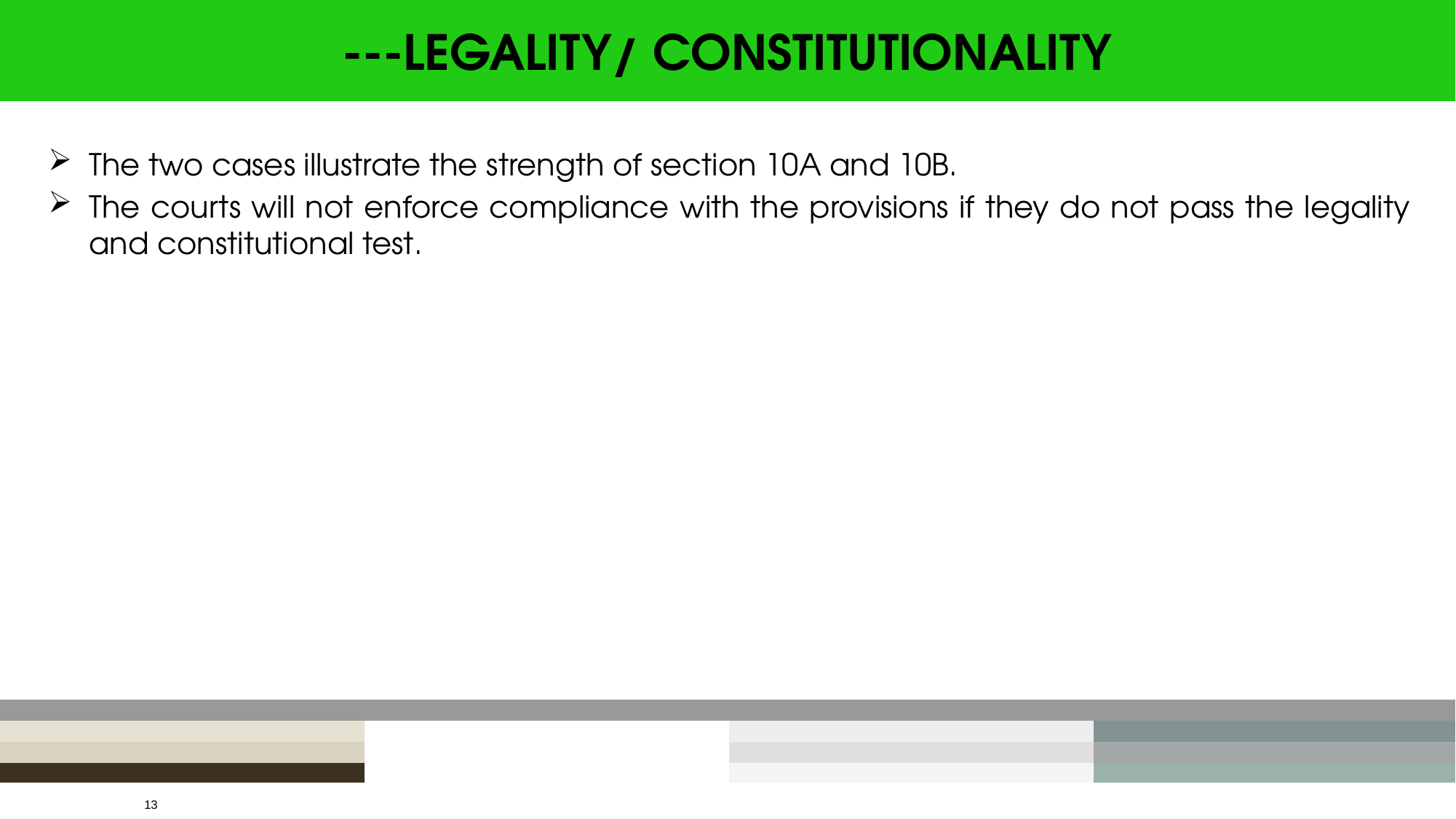

# ---LEGALITY/ CONSTITUTIONALITY
The two cases illustrate the strength of section 10A and 10B.
The courts will not enforce compliance with the provisions if they do not pass the legality and constitutional test.

13